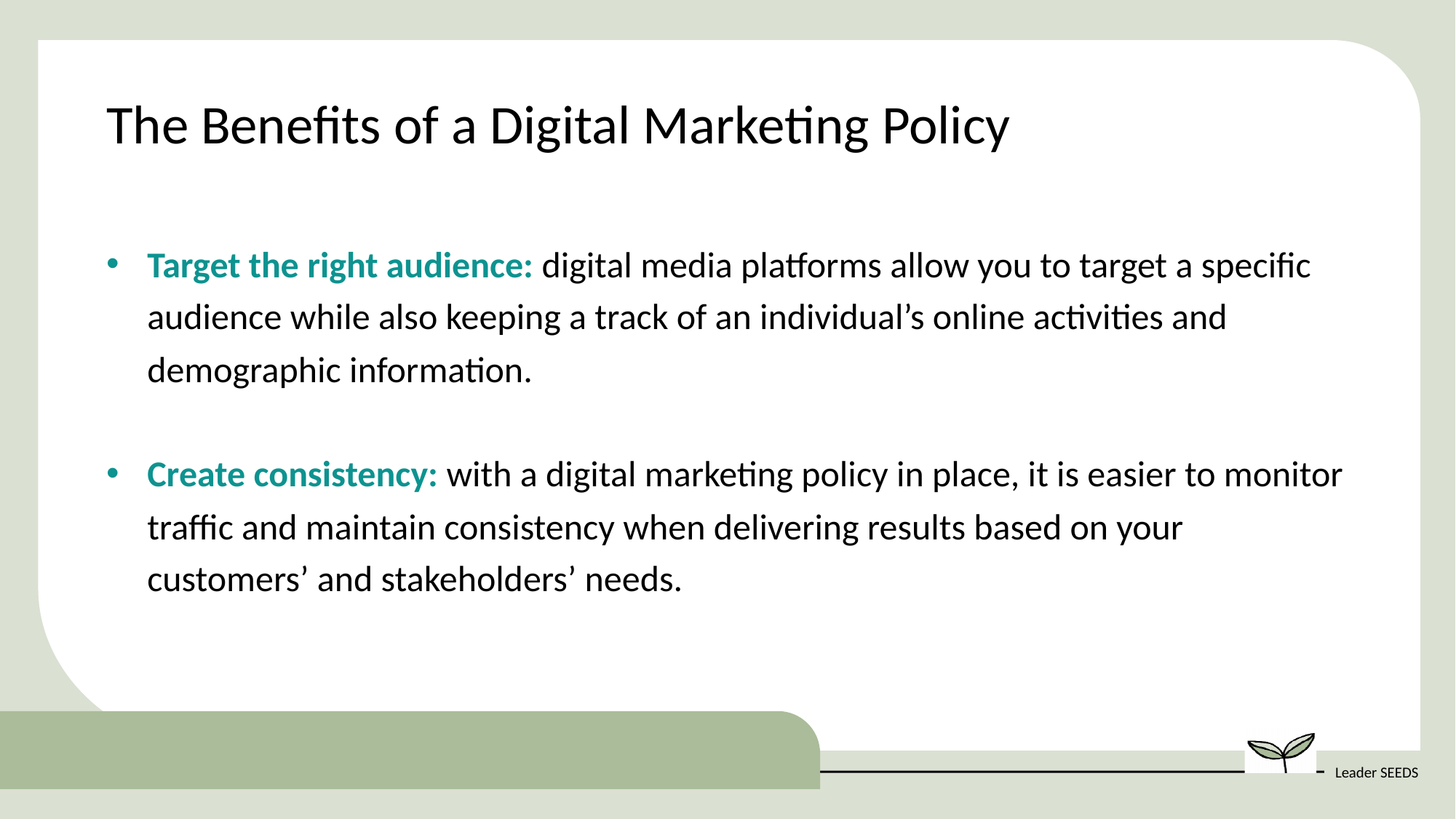

The Benefits of a Digital Marketing Policy
Target the right audience: digital media platforms allow you to target a specific audience while also keeping a track of an individual’s online activities and demographic information.

Create consistency: with a digital marketing policy in place, it is easier to monitor traffic and maintain consistency when delivering results based on your customers’ and stakeholders’ needs.